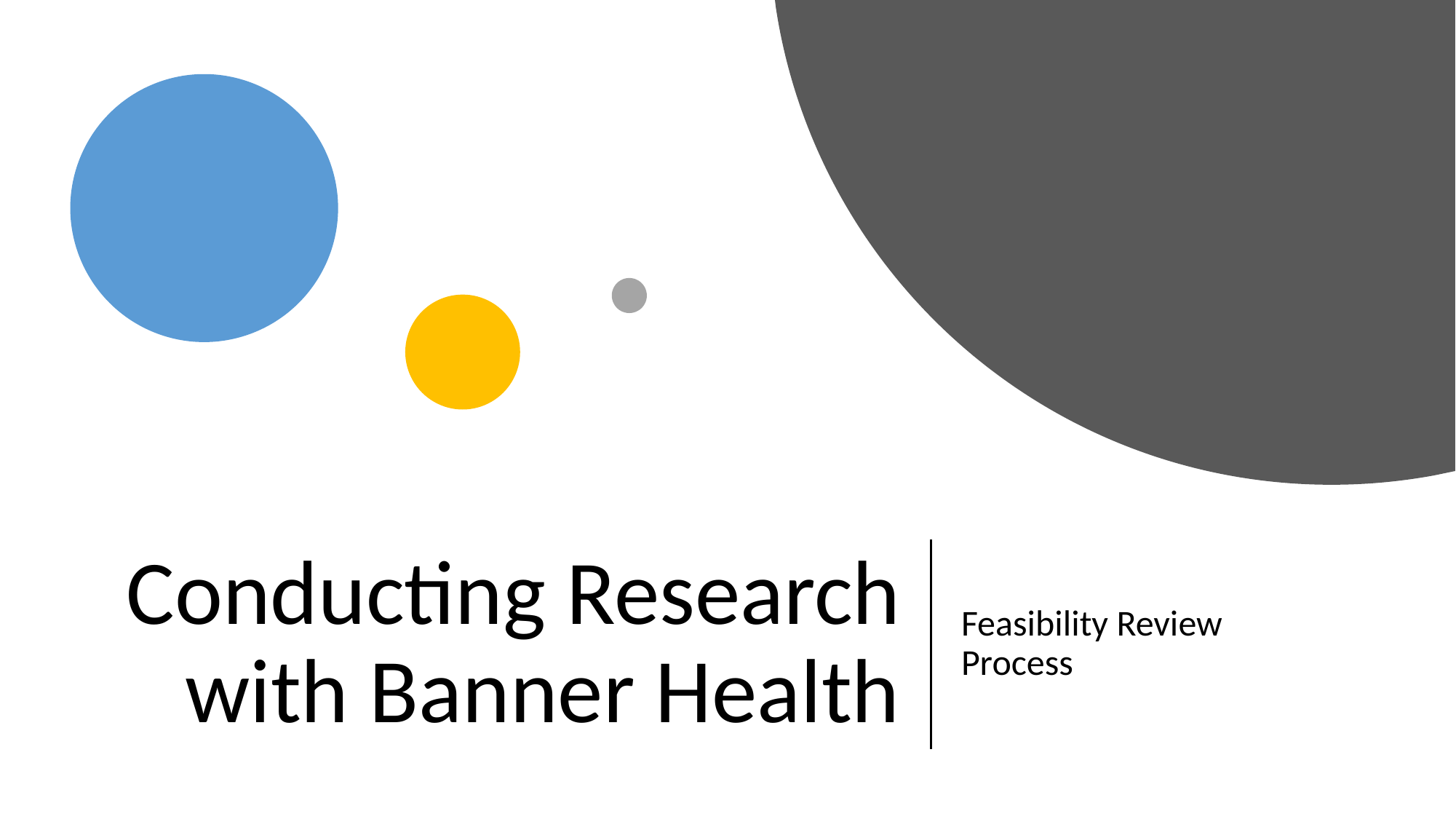

# Conducting Research with Banner Health
Feasibility Review Process